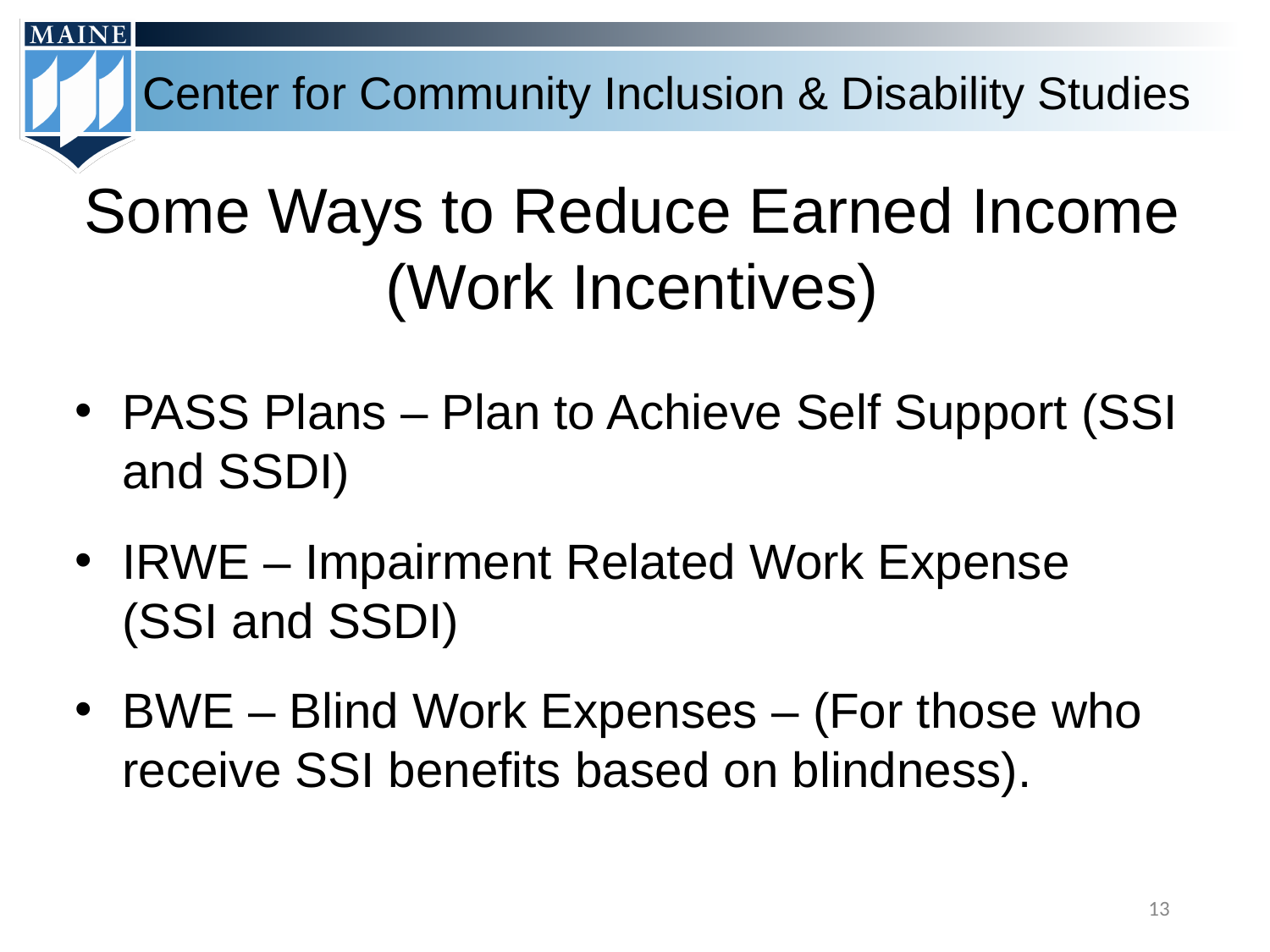

# Some Ways to Reduce Earned Income (Work Incentives)
PASS Plans – Plan to Achieve Self Support (SSI and SSDI)
IRWE – Impairment Related Work Expense  (SSI and SSDI)
BWE – Blind Work Expenses – (For those who receive SSI benefits based on blindness).
13